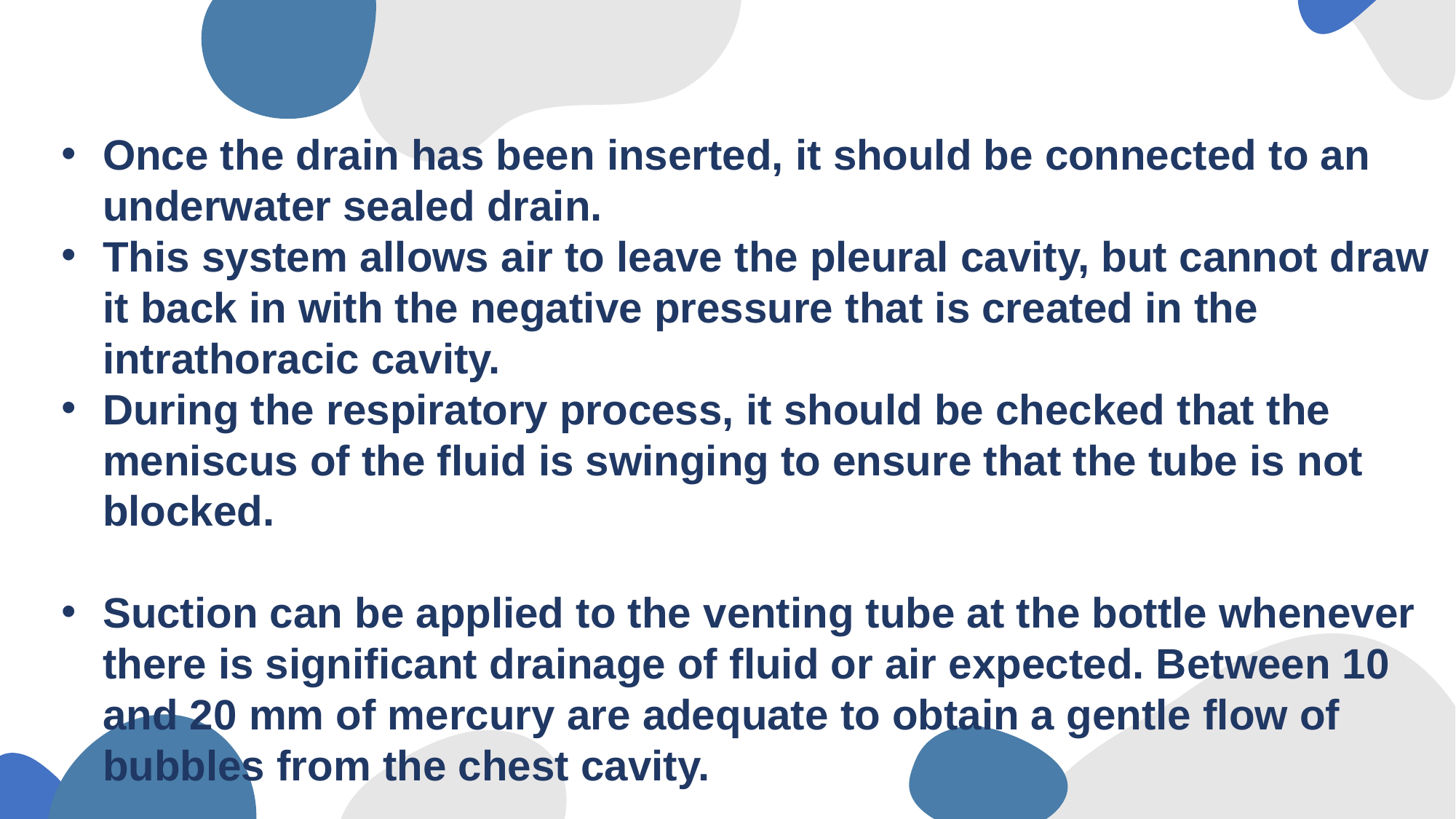

Once the drain has been inserted, it should be connected to an underwater sealed drain.
This system allows air to leave the pleural cavity, but cannot draw it back in with the negative pressure that is created in the intrathoracic cavity.
During the respiratory process, it should be checked that the meniscus of the fluid is swinging to ensure that the tube is not blocked.

Suction can be applied to the venting tube at the bottle whenever there is significant drainage of fluid or air expected. Between 10 and 20 mm of mercury are adequate to obtain a gentle flow of bubbles from the chest cavity.